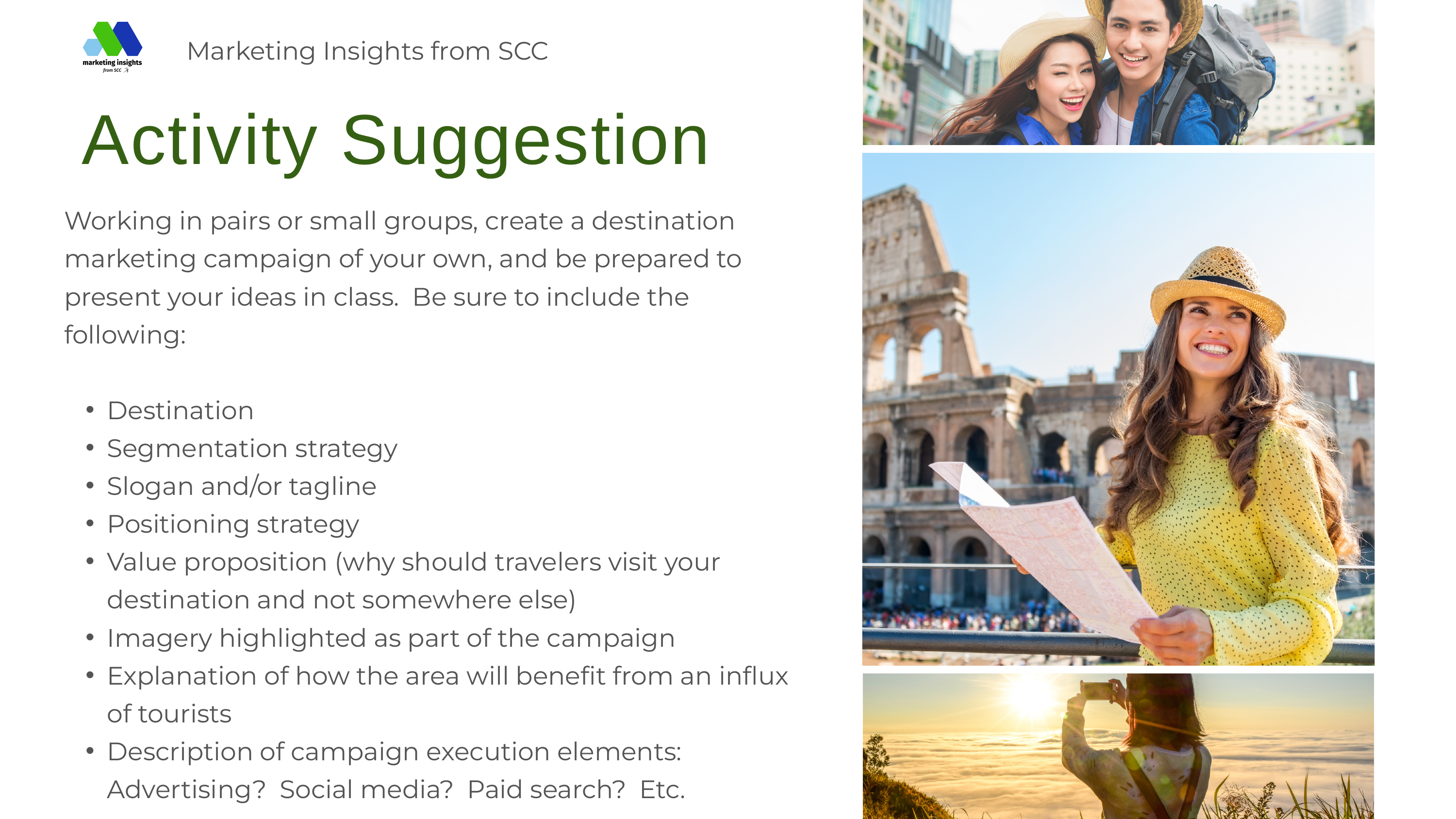

Marketing Insights from SCC
Activity Suggestion

Working in pairs or small groups, create a destination marketing campaign of your own, and be prepared to present your ideas in class.  Be sure to include the following:

Destination
Segmentation strategy
Slogan and/or tagline
Positioning strategy
Value proposition (why should travelers visit your destination and not somewhere else)
Imagery highlighted as part of the campaign
Explanation of how the area will benefit from an influx of tourists
Description of campaign execution elements:  Advertising?  Social media?  Paid search?  Etc.